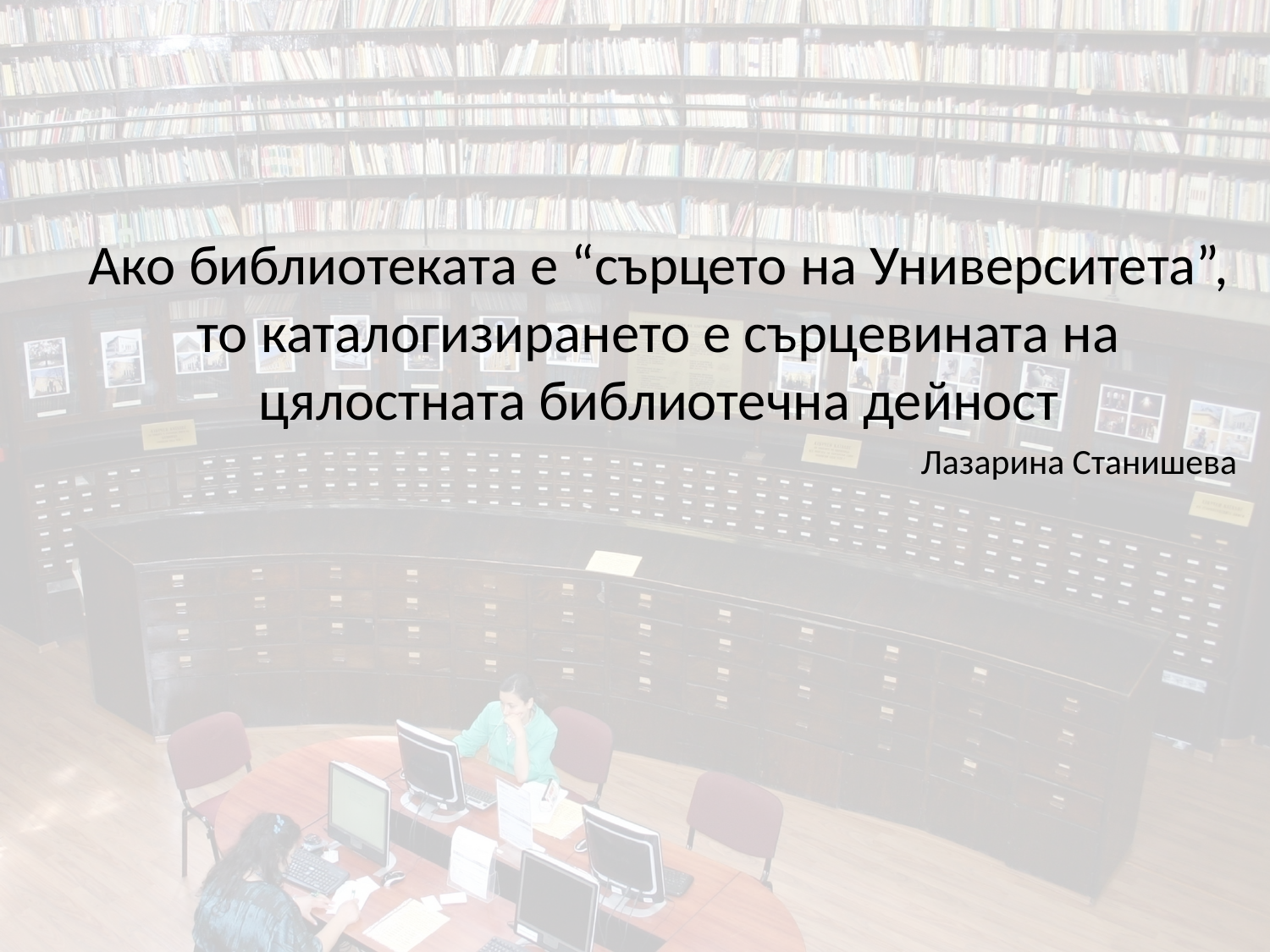

#
	Ако библиотеката е “сърцето на Университета”, то каталогизирането е сърцевината на цялостната библиотечна дейност
Лазарина Станишева